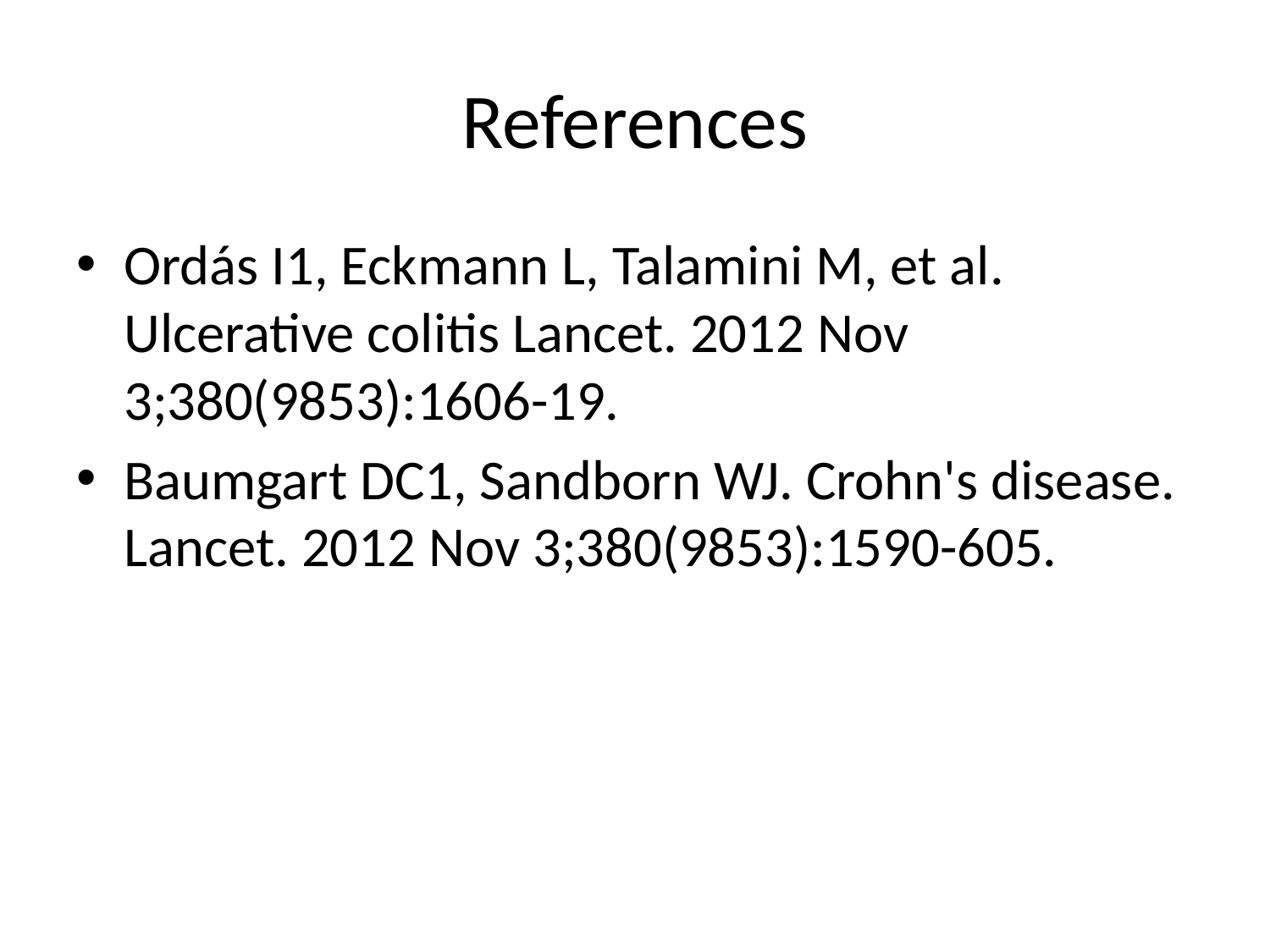

# References
Ordás I1, Eckmann L, Talamini M, et al. Ulcerative colitis Lancet. 2012 Nov 3;380(9853):1606-19.
Baumgart DC1, Sandborn WJ. Crohn's disease. Lancet. 2012 Nov 3;380(9853):1590-605.